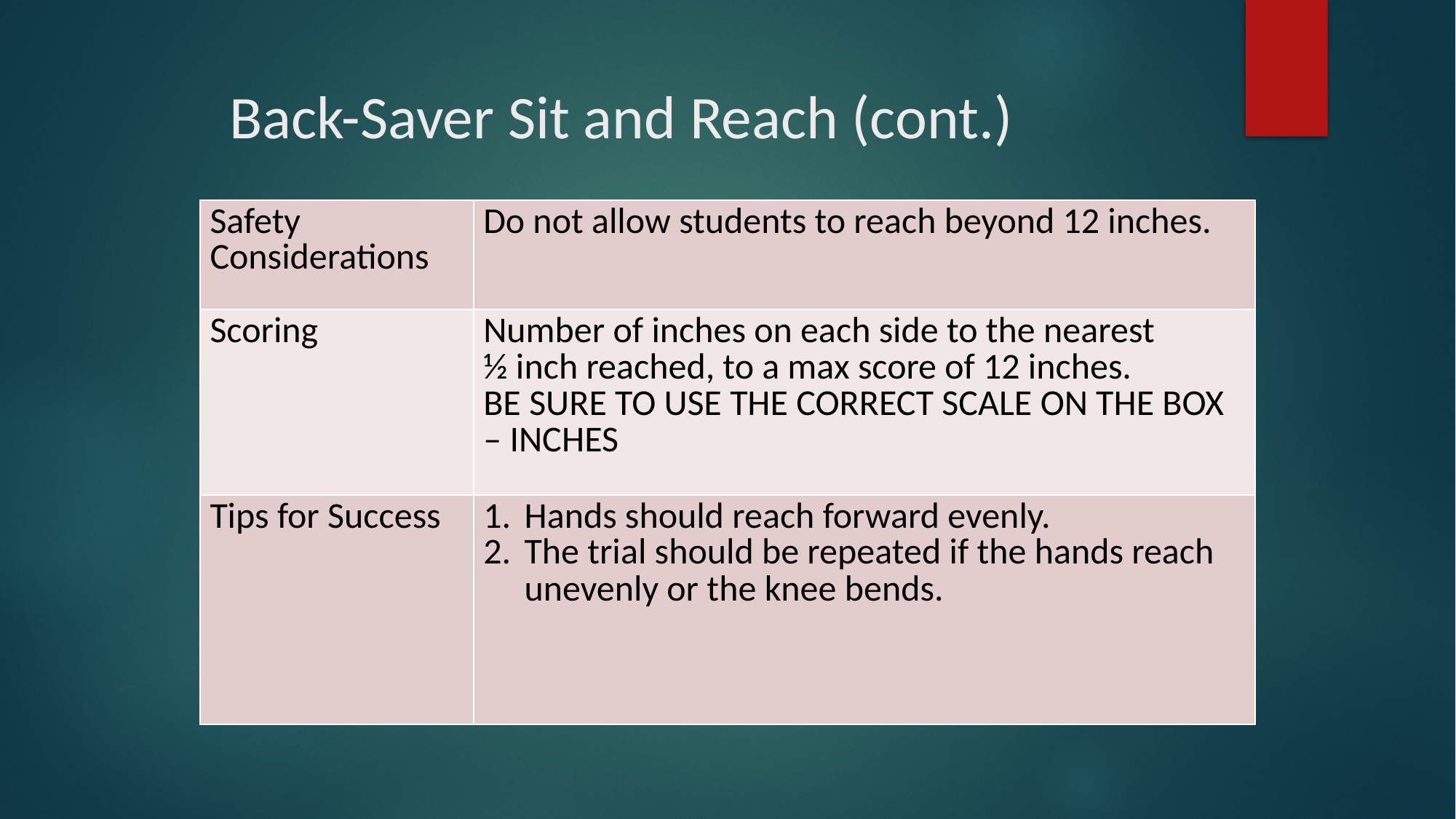

# Back-Saver Sit and Reach (cont.)
| Safety Considerations | Do not allow students to reach beyond 12 inches. |
| --- | --- |
| Scoring | Number of inches on each side to the nearest ½ inch reached, to a max score of 12 inches. BE SURE TO USE THE CORRECT SCALE ON THE BOX – INCHES |
| Tips for Success | Hands should reach forward evenly. The trial should be repeated if the hands reach unevenly or the knee bends. |